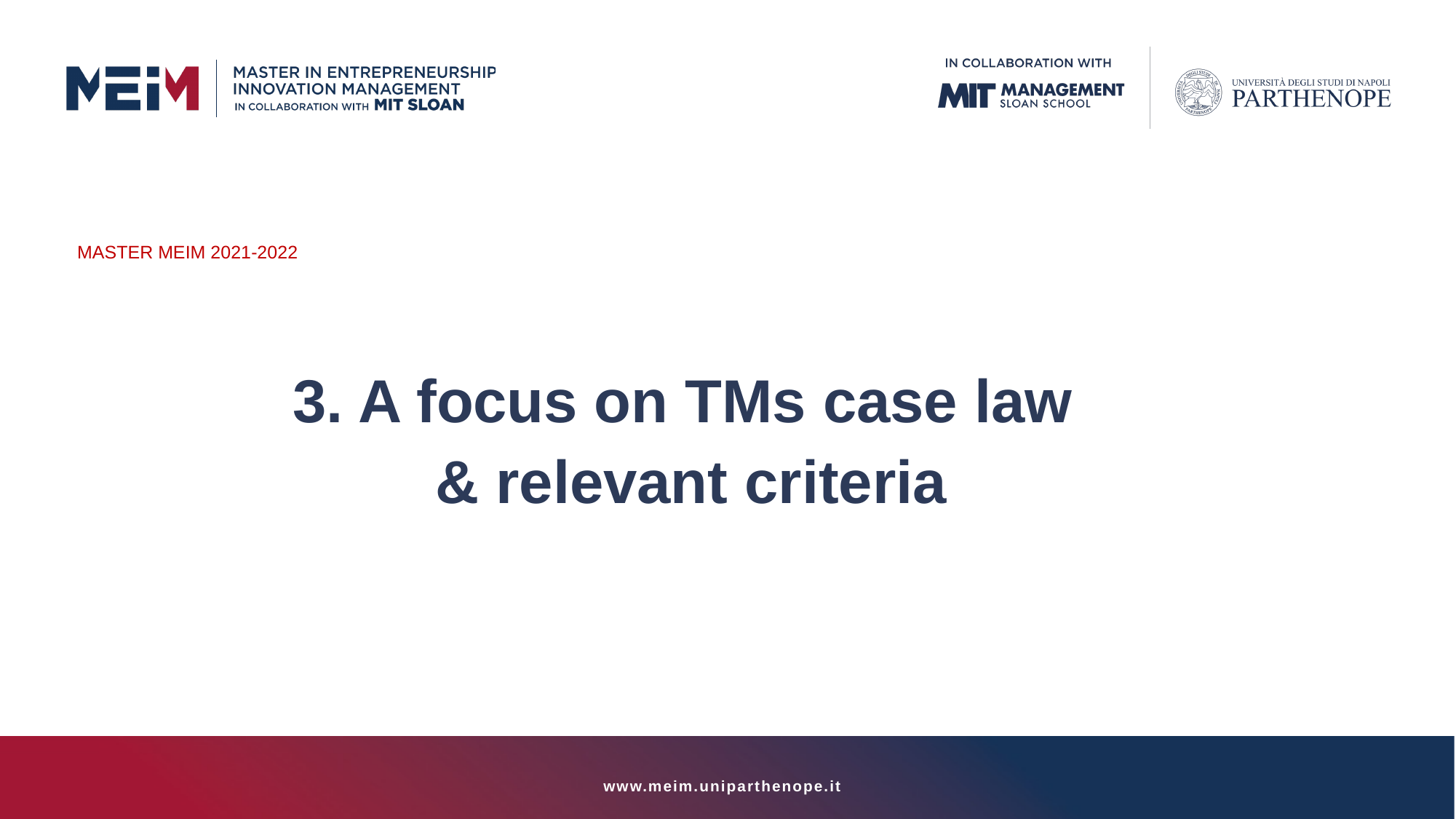

MASTER MEIM 2021-2022

3. A focus on TMs case law
& relevant criteria